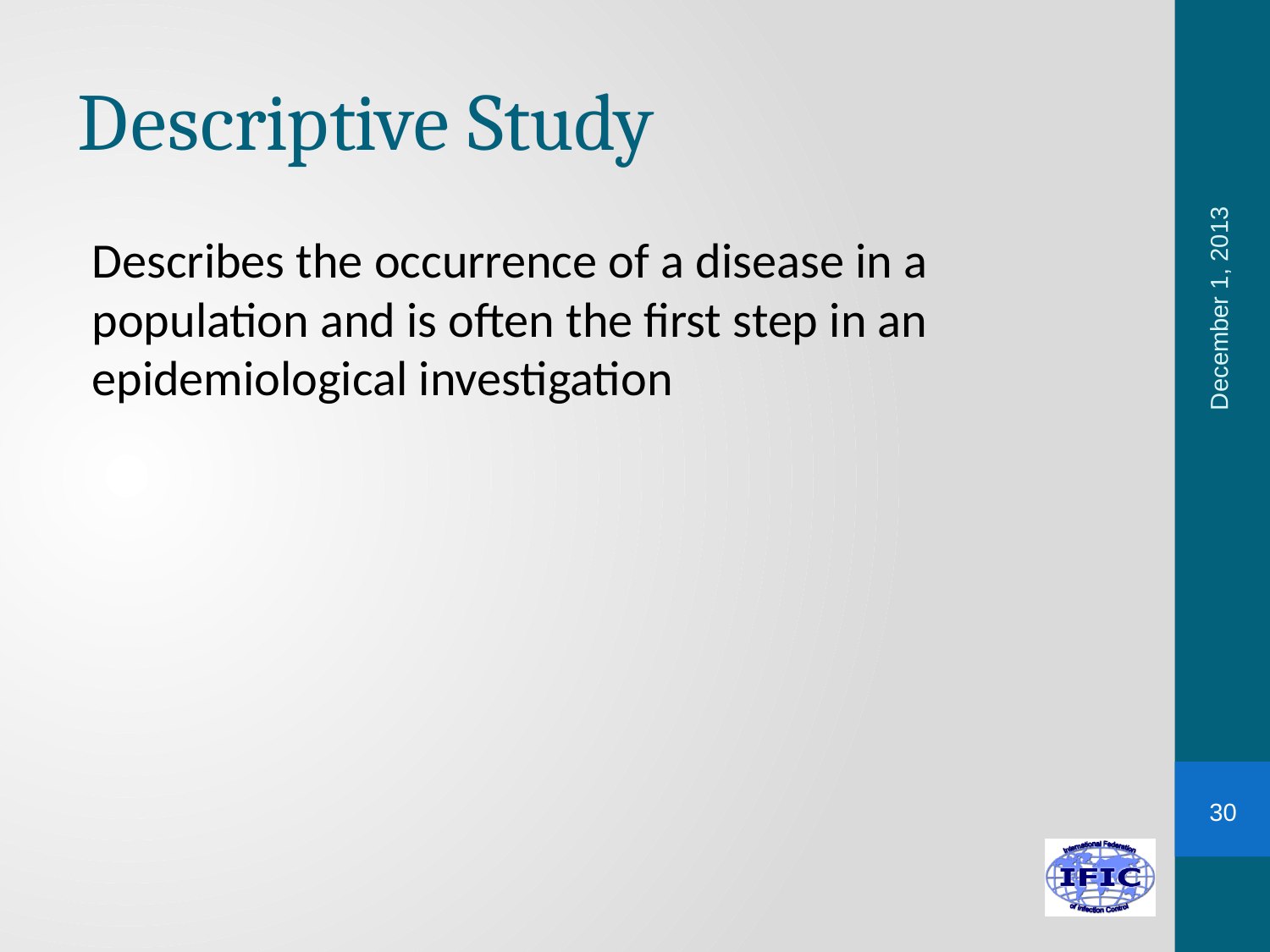

# Descriptive Study
Describes the occurrence of a disease in a population and is often the first step in an epidemiological investigation
December 1, 2013
30